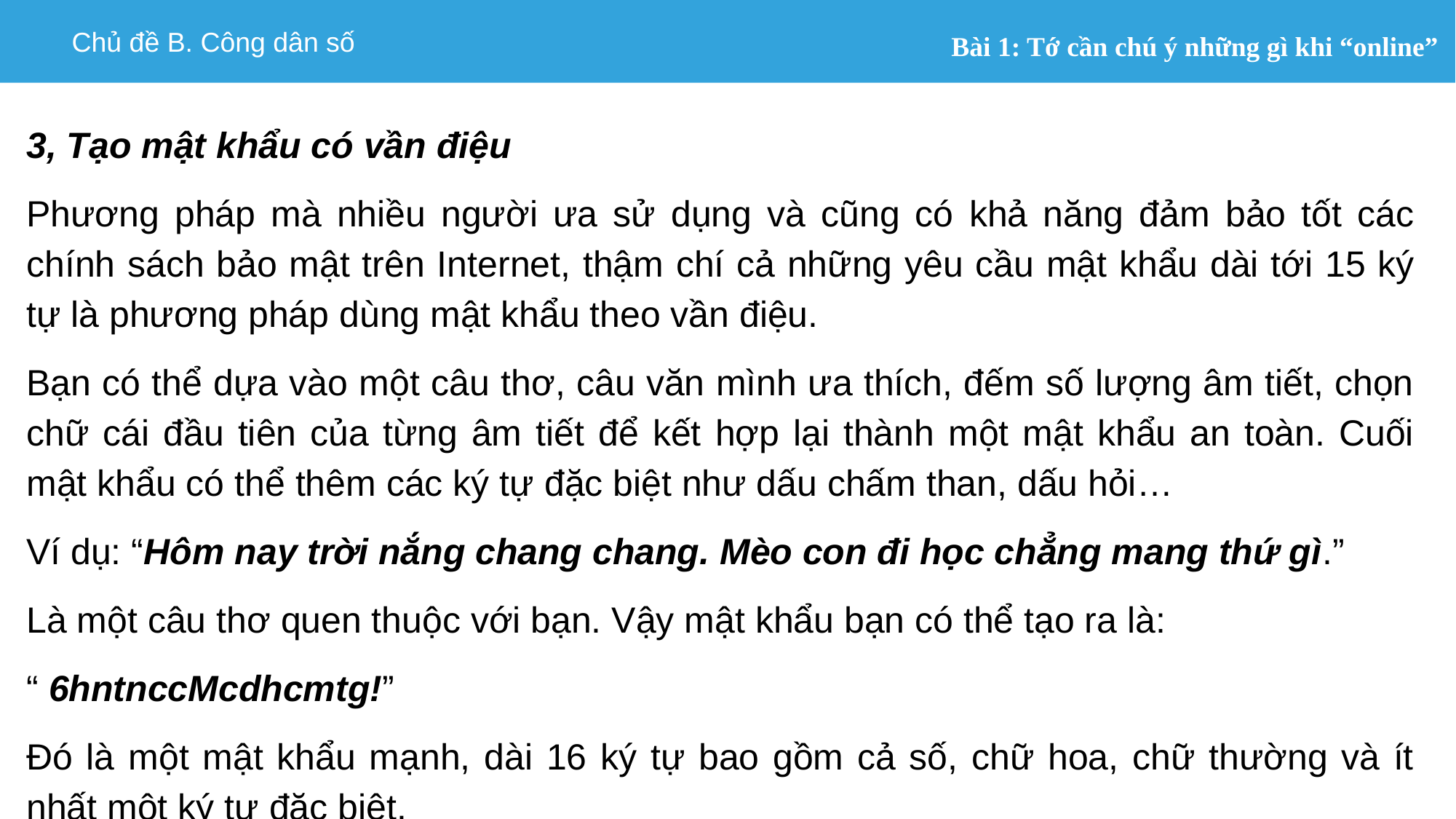

3, Tạo mật khẩu có vần điệu
Phương pháp mà nhiều người ưa sử dụng và cũng có khả năng đảm bảo tốt các chính sách bảo mật trên Internet, thậm chí cả những yêu cầu mật khẩu dài tới 15 ký tự là phương pháp dùng mật khẩu theo vần điệu.
Bạn có thể dựa vào một câu thơ, câu văn mình ưa thích, đếm số lượng âm tiết, chọn chữ cái đầu tiên của từng âm tiết để kết hợp lại thành một mật khẩu an toàn. Cuối mật khẩu có thể thêm các ký tự đặc biệt như dấu chấm than, dấu hỏi…
Ví dụ: “Hôm nay trời nắng chang chang. Mèo con đi học chẳng mang thứ gì.”
Là một câu thơ quen thuộc với bạn. Vậy mật khẩu bạn có thể tạo ra là:
“ 6hntnccMcdhcmtg!”
Đó là một mật khẩu mạnh, dài 16 ký tự bao gồm cả số, chữ hoa, chữ thường và ít nhất một ký tự đặc biệt.